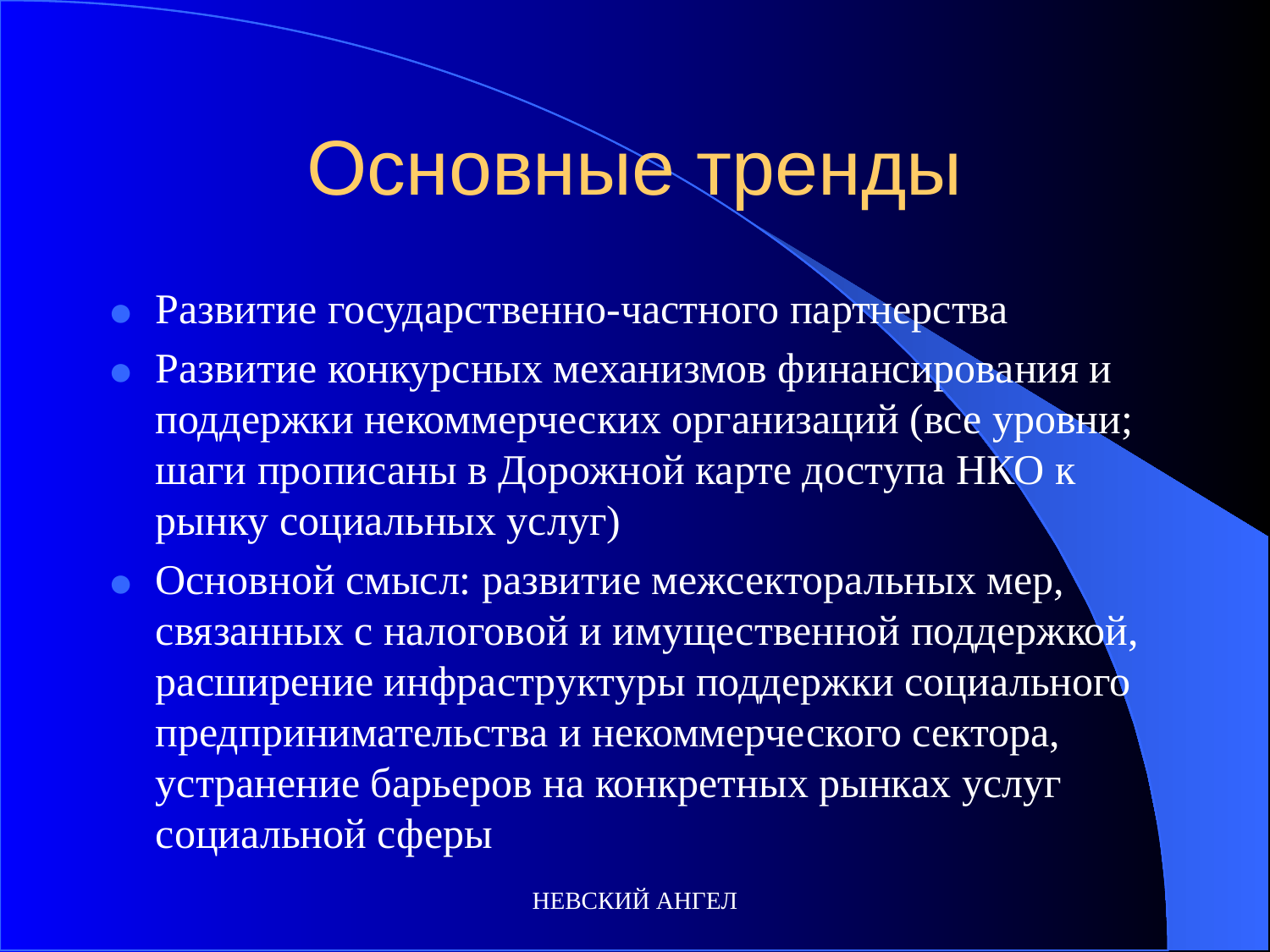

# Основные тренды
Развитие государственно-частного партнерства
Развитие конкурсных механизмов финансирования и поддержки некоммерческих организаций (все уровни; шаги прописаны в Дорожной карте доступа НКО к рынку социальных услуг)
Основной смысл: развитие межсекторальных мер, связанных с налоговой и имущественной поддержкой, расширение инфраструктуры поддержки социального предпринимательства и некоммерческого сектора, устранение барьеров на конкретных рынках услуг социальной сферы

НЕВСКИЙ АНГЕЛ